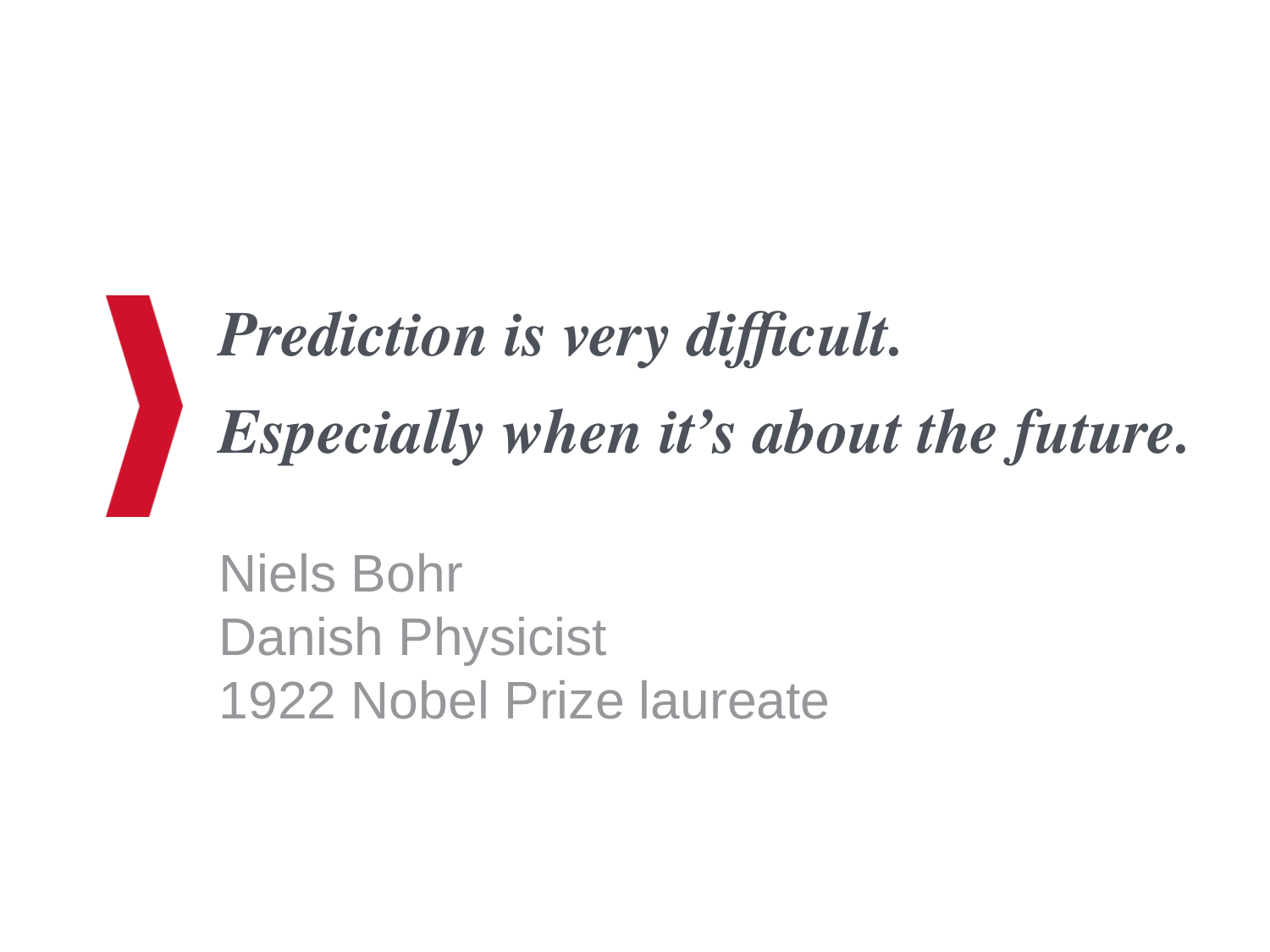

Prediction is very difficult.
Especially when it’s about the future.
Niels Bohr
Danish Physicist
1922 Nobel Prize laureate